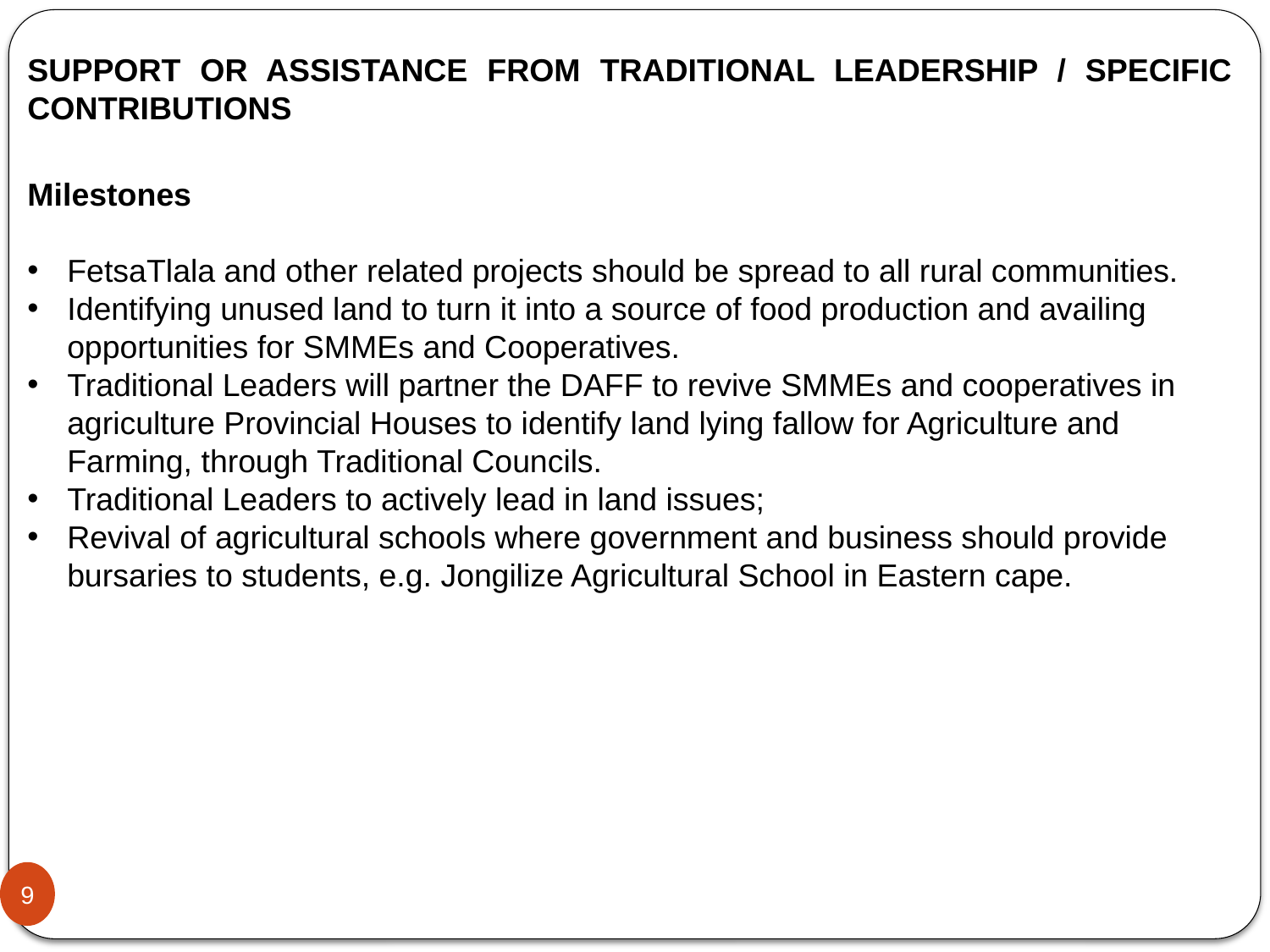

SUPPORT OR ASSISTANCE FROM TRADITIONAL LEADERSHIP / SPECIFIC CONTRIBUTIONS

Milestones

FetsaTlala and other related projects should be spread to all rural communities.
Identifying unused land to turn it into a source of food production and availing opportunities for SMMEs and Cooperatives.
Traditional Leaders will partner the DAFF to revive SMMEs and cooperatives in agriculture Provincial Houses to identify land lying fallow for Agriculture and Farming, through Traditional Councils.
Traditional Leaders to actively lead in land issues;
Revival of agricultural schools where government and business should provide bursaries to students, e.g. Jongilize Agricultural School in Eastern cape.

9